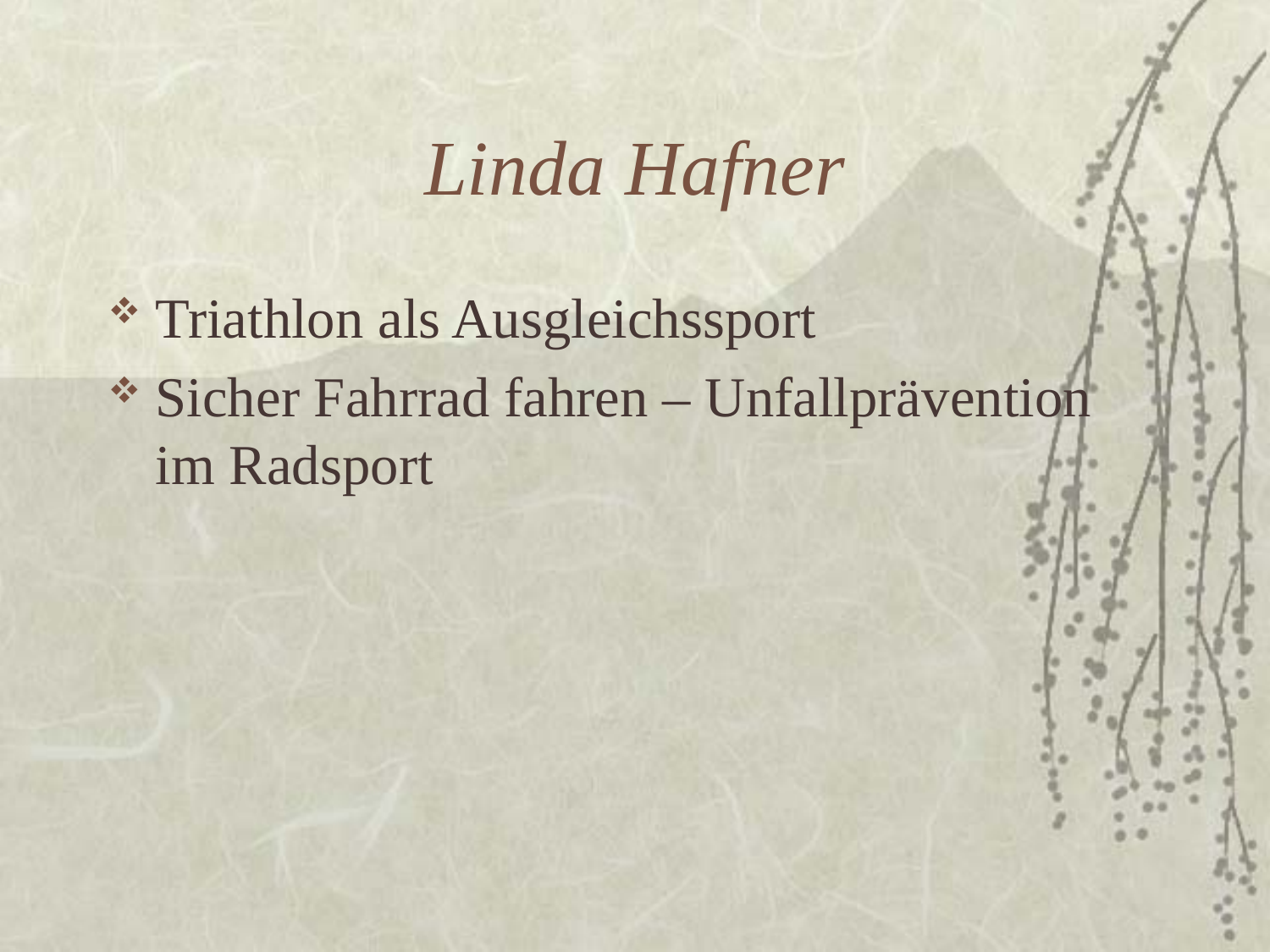

# Linda Hafner
Triathlon als Ausgleichssport
Sicher Fahrrad fahren – Unfallprävention im Radsport